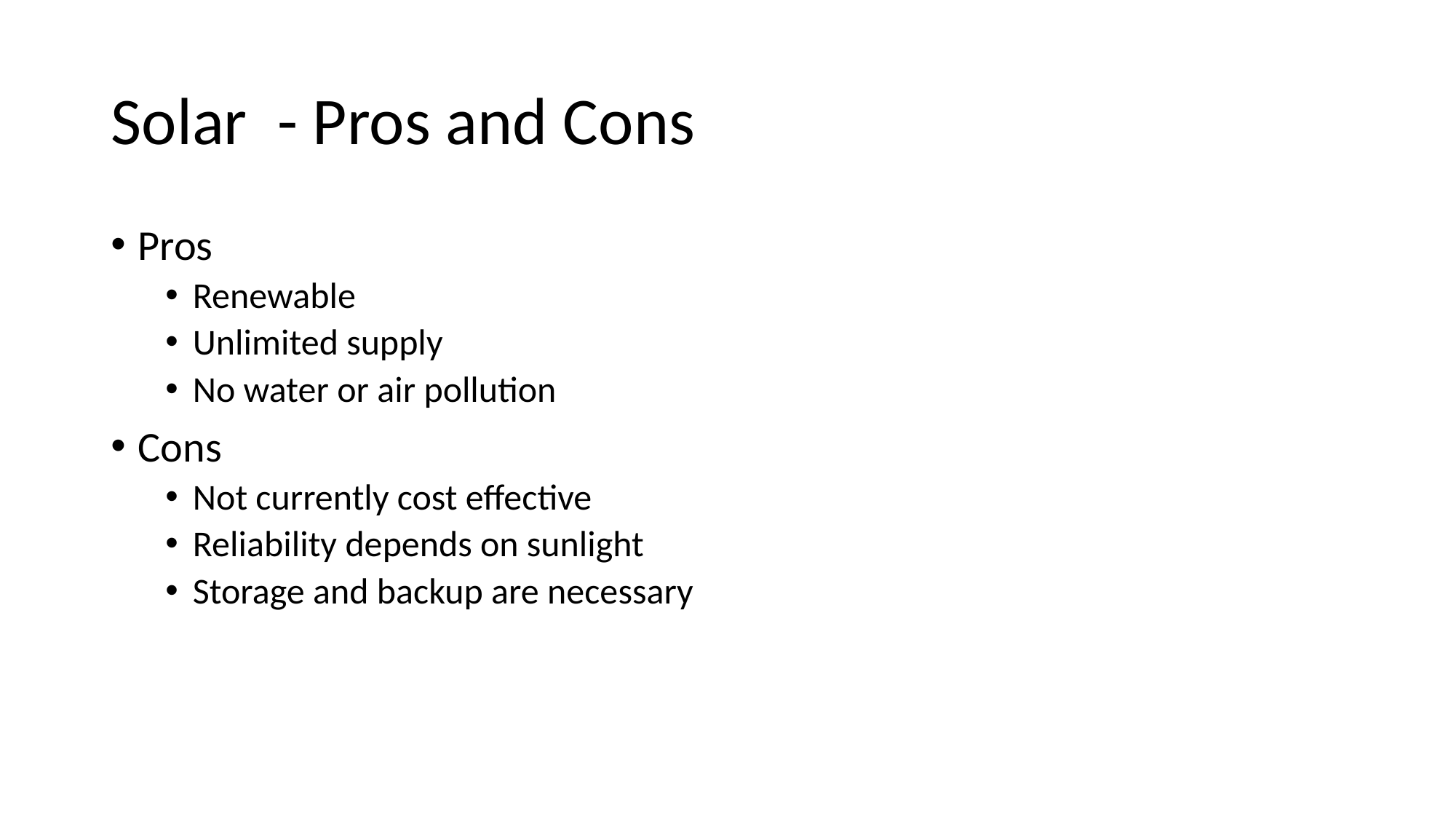

# Solar  - Pros and Cons
Pros
Renewable
Unlimited supply
No water or air pollution
Cons
Not currently cost effective
Reliability depends on sunlight
Storage and backup are necessary